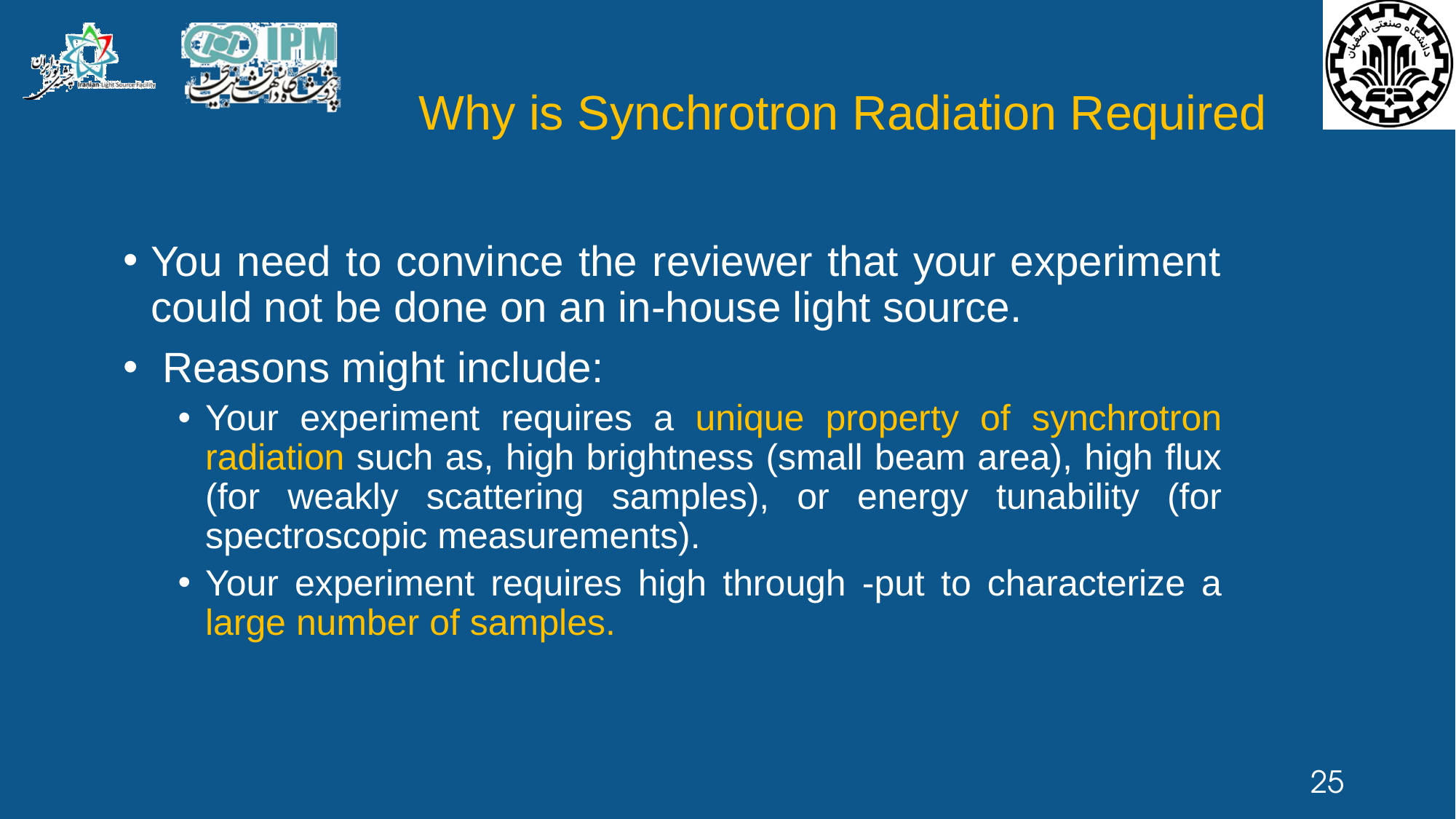

# Why is Synchrotron Radiation Required
You need to convince the reviewer that your experiment could not be done on an in‐house light source.
 Reasons might include:
Your experiment requires a unique property of synchrotron radiation such as, high brightness (small beam area), high flux (for weakly scattering samples), or energy tunability (for spectroscopic measurements).
Your experiment requires high through ‐put to characterize a large number of samples.
25